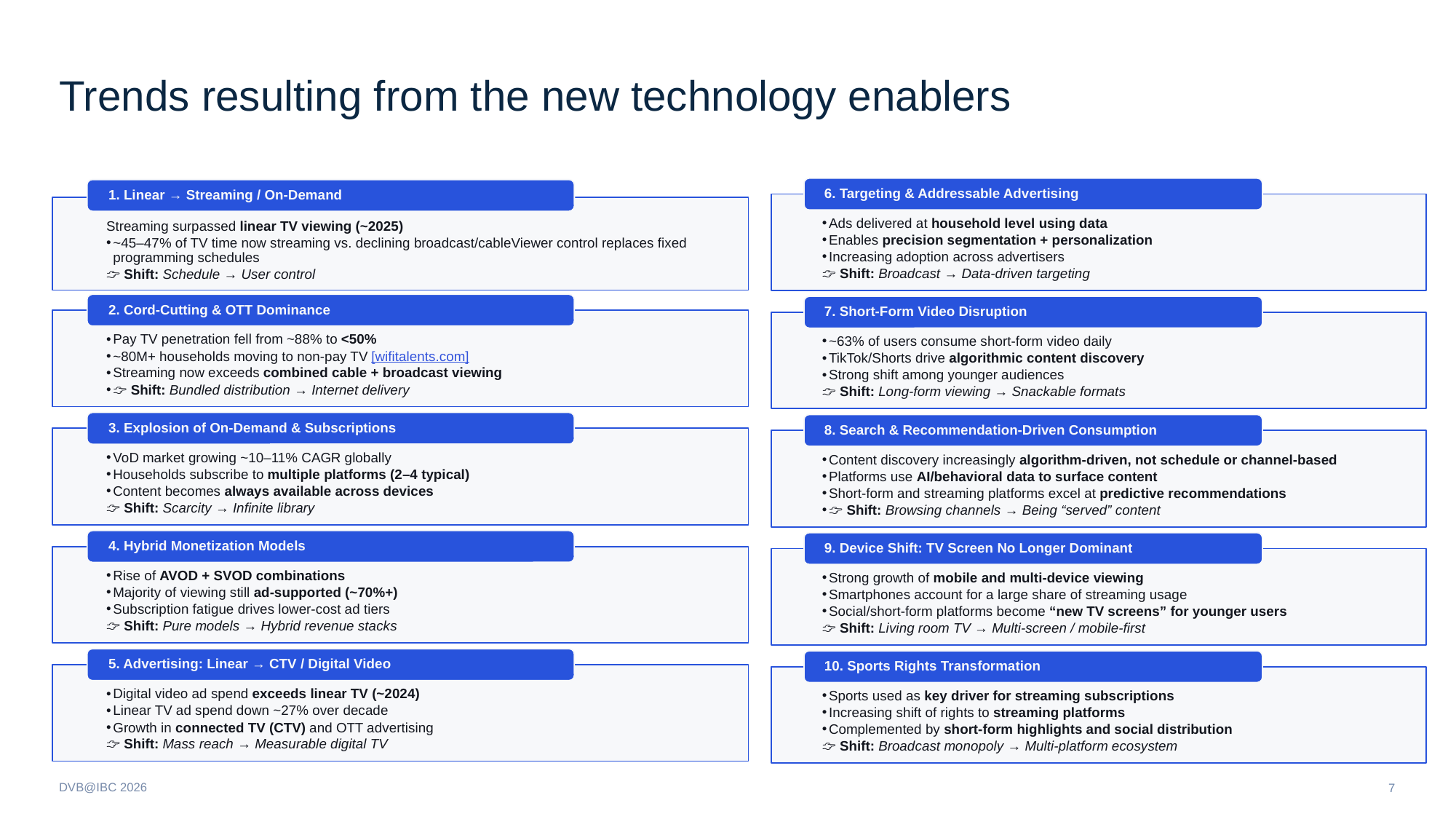

# Trends resulting from the new technology enablers
Ads delivered at household level using data
Enables precision segmentation + personalization
Increasing adoption across advertisers
👉 Shift: Broadcast → Data-driven targeting
6. Targeting & Addressable Advertising
~63% of users consume short-form video daily
TikTok/Shorts drive algorithmic content discovery
Strong shift among younger audiences
👉 Shift: Long-form viewing → Snackable formats
7. Short‑Form Video Disruption
Content discovery increasingly algorithm-driven, not schedule or channel-based
Platforms use AI/behavioral data to surface content
Short-form and streaming platforms excel at predictive recommendations
👉 Shift: Browsing channels → Being “served” content
8. Search & Recommendation‑Driven Consumption
Strong growth of mobile and multi-device viewing
Smartphones account for a large share of streaming usage
Social/short-form platforms become “new TV screens” for younger users
👉 Shift: Living room TV → Multi-screen / mobile-first
9. Device Shift: TV Screen No Longer Dominant
Sports used as key driver for streaming subscriptions
Increasing shift of rights to streaming platforms
Complemented by short-form highlights and social distribution
👉 Shift: Broadcast monopoly → Multi-platform ecosystem
10. Sports Rights Transformation
Streaming surpassed linear TV viewing (~2025)
~45–47% of TV time now streaming vs. declining broadcast/cableViewer control replaces fixed programming schedules
👉 Shift: Schedule → User control
1. Linear → Streaming / On‑Demand
Pay TV penetration fell from ~88% to <50%
~80M+ households moving to non‑pay TV [wifitalents.com]
Streaming now exceeds combined cable + broadcast viewing
👉 Shift: Bundled distribution → Internet delivery
2. Cord‑Cutting & OTT Dominance
VoD market growing ~10–11% CAGR globally
Households subscribe to multiple platforms (2–4 typical)
Content becomes always available across devices
👉 Shift: Scarcity → Infinite library
3. Explosion of On‑Demand & Subscriptions
Rise of AVOD + SVOD combinations
Majority of viewing still ad-supported (~70%+)
Subscription fatigue drives lower-cost ad tiers
👉 Shift: Pure models → Hybrid revenue stacks
4. Hybrid Monetization Models
Digital video ad spend exceeds linear TV (~2024)
Linear TV ad spend down ~27% over decade
Growth in connected TV (CTV) and OTT advertising
👉 Shift: Mass reach → Measurable digital TV
5. Advertising: Linear → CTV / Digital Video
DVB@IBC 2026